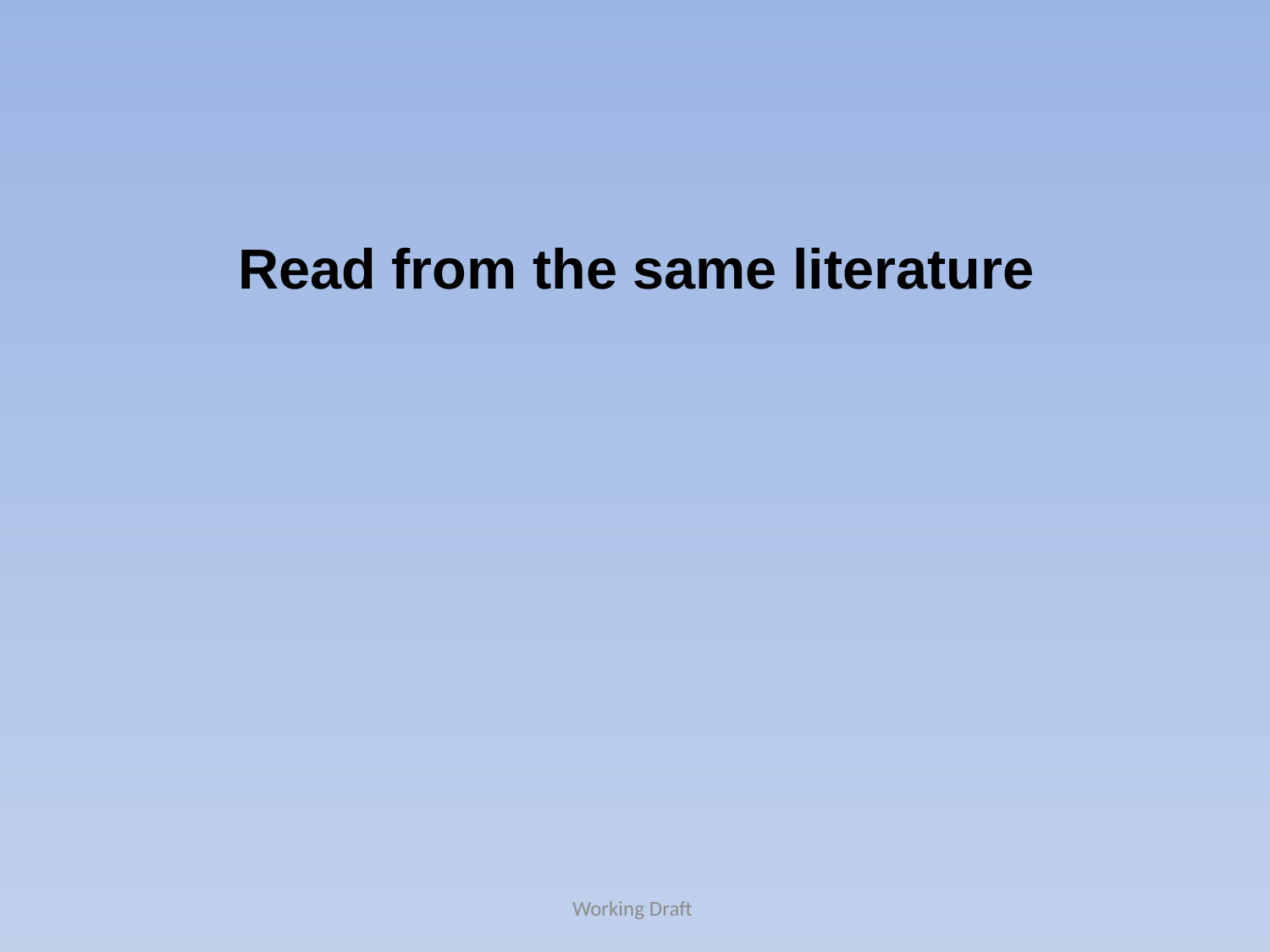

#
Read from the same literature
Working Draft